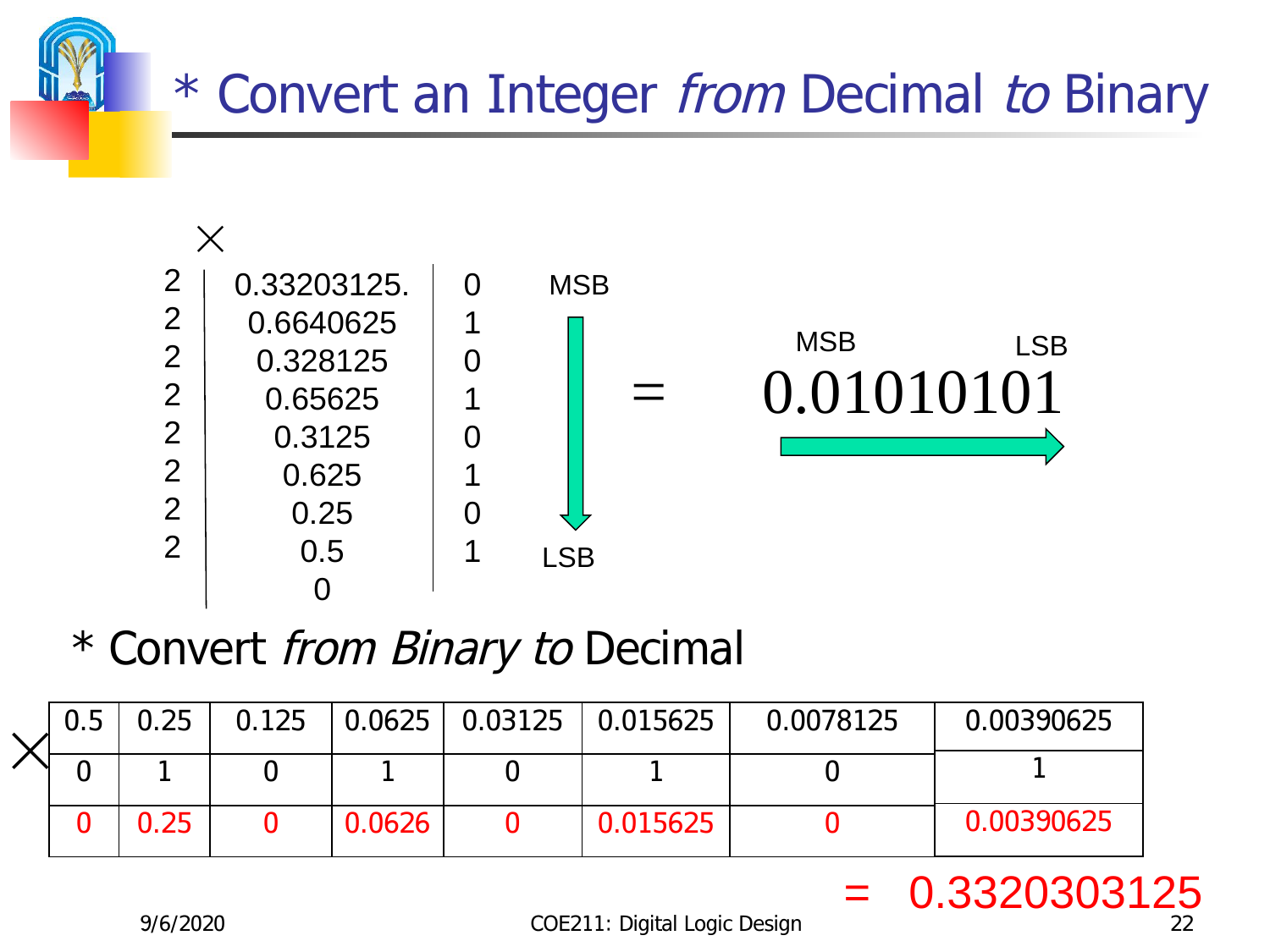

# * Convert an Integer from Decimal to Binary
×

MSB
2
2
2
2
2
2
2
2

0.33203125.
0.6640625
0.328125
0.65625
0.3125
0.625
0.25
0.5
0

0
1
0
1
0
1
0
1

MSB
LSB
=      0.01010101

LSB
* Convert from Binary to Decimal

×
| 0.5 | 0.25 | 0.125 | 0.0625 | 0.03125 | 0.015625 | 0.0078125 |
| --- | --- | --- | --- | --- | --- | --- |
| 0 | 1 | 0 | 1 | 0 | 1 | 0 |
| 0 | 0.25 | 0 | 0.0626 | 0 | 0.015625 | 0 |
| 0.00390625 |
| --- |
| 1 |
| 0.00390625 |
=   0.3320303125
9/6/2020
COE211: Digital Logic Design
22